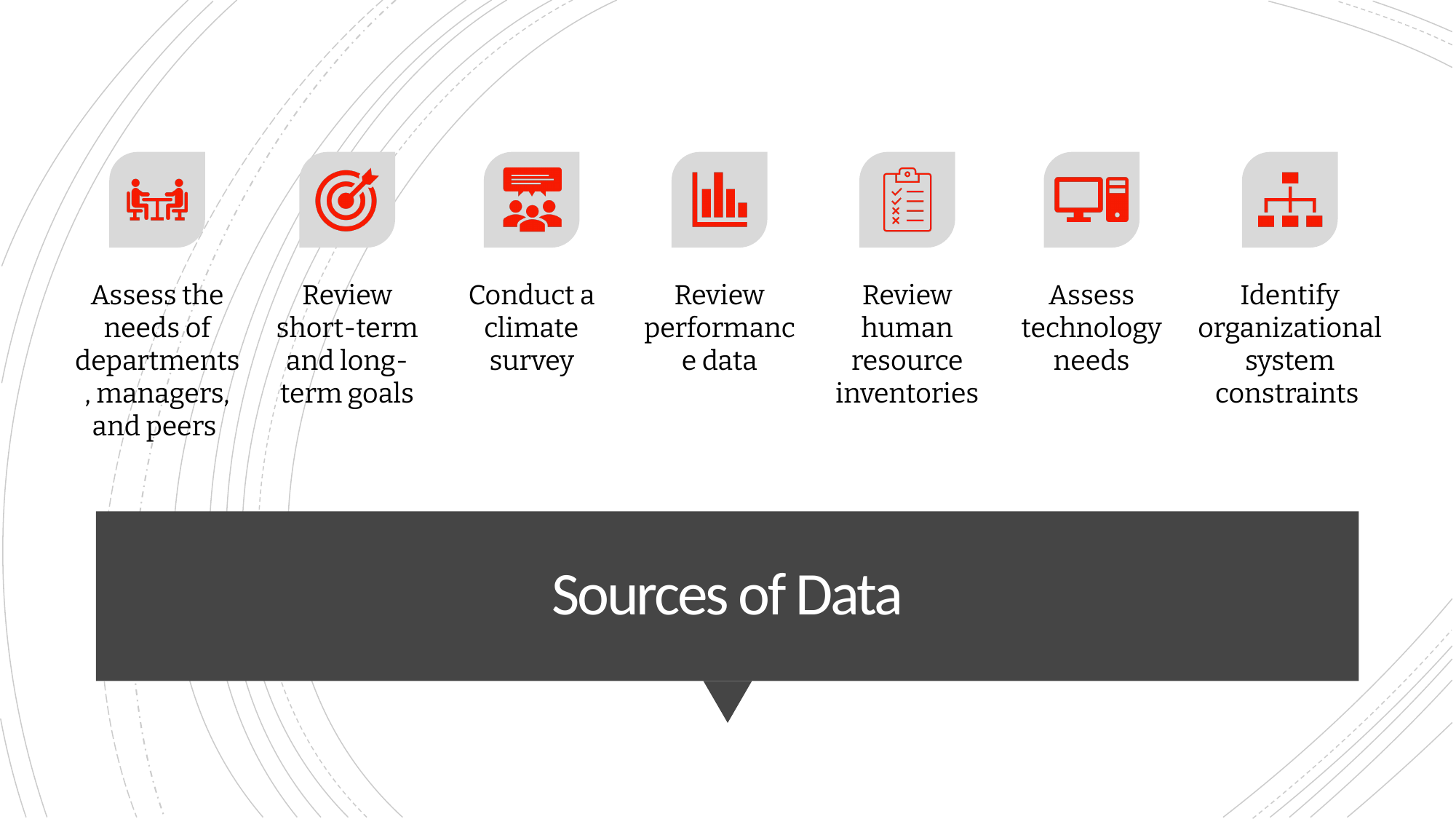

Assess the needs of departments, managers, and peers
Review short-term and long-term goals
Conduct a climate survey
Review performance data
Review human resource inventories
Assess technology needs
Identify organizational system constraints

# Sources of Data